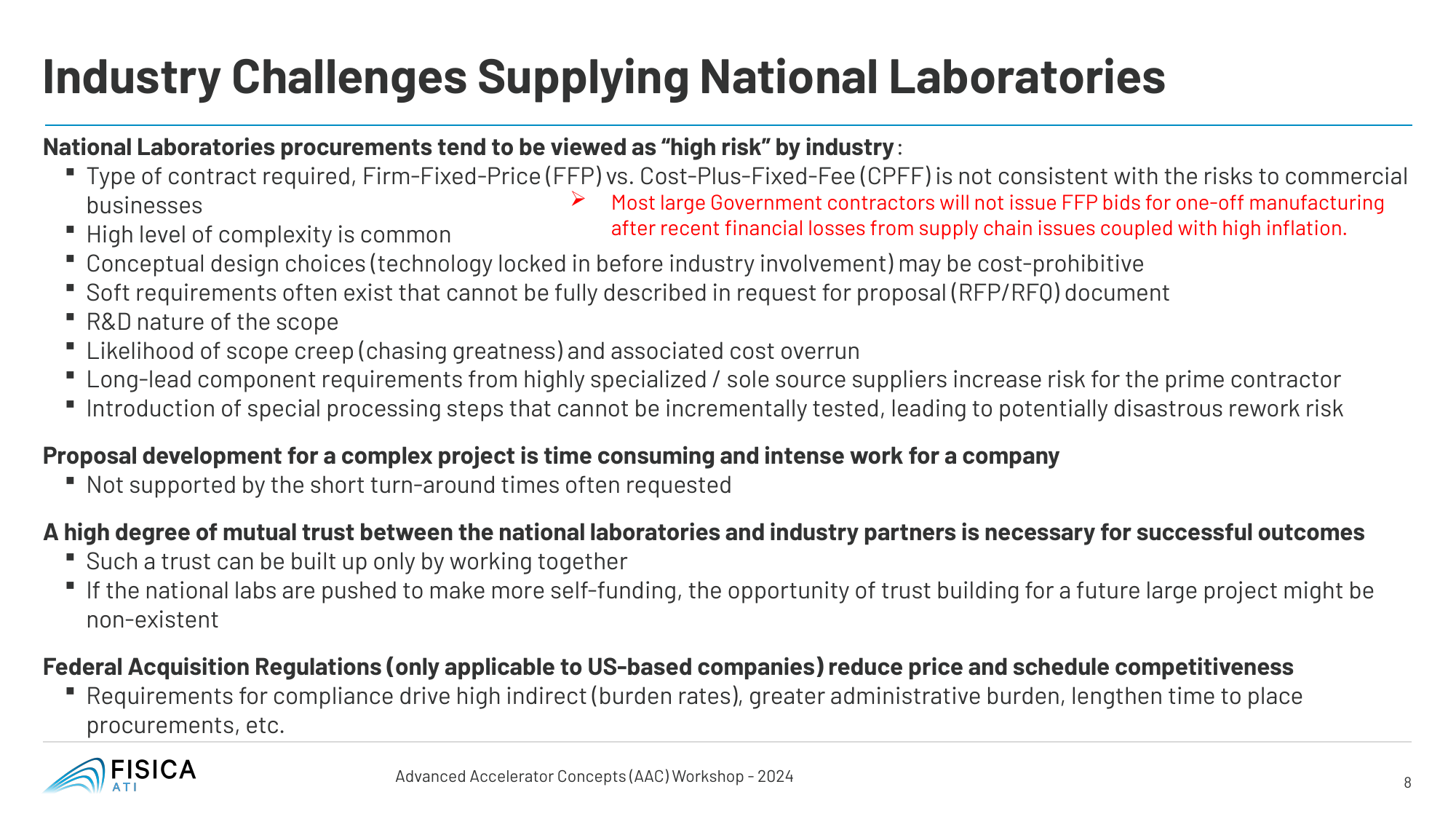

# Industry Challenges Supplying National Laboratories
National Laboratories procurements tend to be viewed as “high risk” by industry:
Type of contract required, Firm-Fixed-Price (FFP) vs. Cost-Plus-Fixed-Fee (CPFF) is not consistent with the risks to commercial businesses
High level of complexity is common
Conceptual design choices (technology locked in before industry involvement) may be cost-prohibitive
Soft requirements often exist that cannot be fully described in request for proposal (RFP/RFQ) document
R&D nature of the scope
Likelihood of scope creep (chasing greatness) and associated cost overrun
Long-lead component requirements from highly specialized / sole source suppliers increase risk for the prime contractor
Introduction of special processing steps that cannot be incrementally tested, leading to potentially disastrous rework risk
Proposal development for a complex project is time consuming and intense work for a company
Not supported by the short turn-around times often requested
A high degree of mutual trust between the national laboratories and industry partners is necessary for successful outcomes
Such a trust can be built up only by working together
If the national labs are pushed to make more self-funding, the opportunity of trust building for a future large project might be non-existent
Federal Acquisition Regulations (only applicable to US-based companies) reduce price and schedule competitiveness
Requirements for compliance drive high indirect (burden rates), greater administrative burden, lengthen time to place procurements, etc.

Most large Government contractors will not issue FFP bids for one-off manufacturing after recent financial losses from supply chain issues coupled with high inflation.
Advanced Accelerator Concepts (AAC) Workshop - 2024